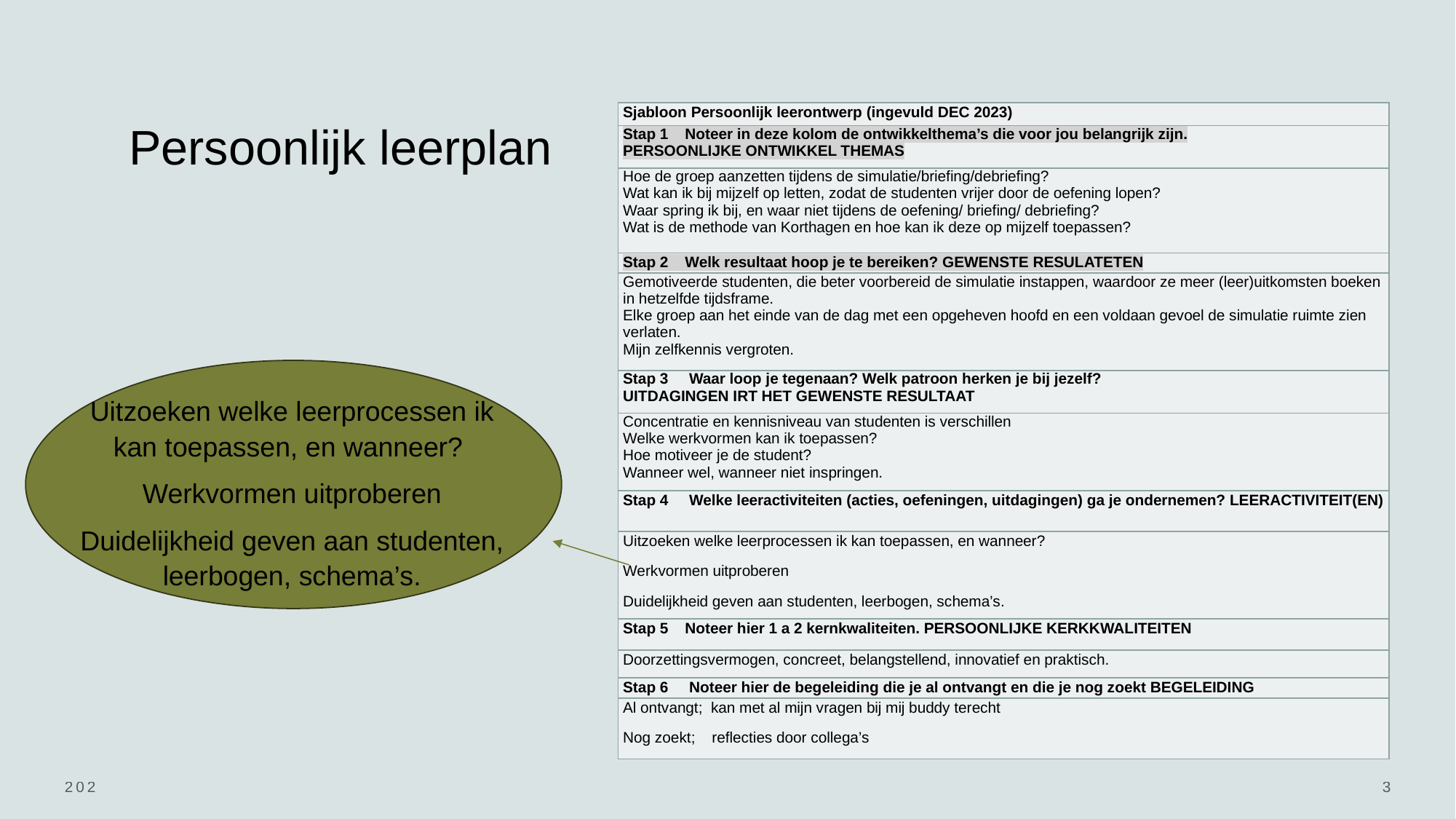

# Persoonlijk leerplan
| Sjabloon Persoonlijk leerontwerp (ingevuld DEC 2023) |
| --- |
| Stap 1 Noteer in deze kolom de ontwikkelthema’s die voor jou belangrijk zijn. PERSOONLIJKE ONTWIKKEL THEMAS |
| Hoe de groep aanzetten tijdens de simulatie/briefing/debriefing? Wat kan ik bij mijzelf op letten, zodat de studenten vrijer door de oefening lopen? Waar spring ik bij, en waar niet tijdens de oefening/ briefing/ debriefing? Wat is de methode van Korthagen en hoe kan ik deze op mijzelf toepassen? |
| Stap 2 Welk resultaat hoop je te bereiken? GEWENSTE RESULATETEN |
| Gemotiveerde studenten, die beter voorbereid de simulatie instappen, waardoor ze meer (leer)uitkomsten boeken in hetzelfde tijdsframe. Elke groep aan het einde van de dag met een opgeheven hoofd en een voldaan gevoel de simulatie ruimte zien verlaten. Mijn zelfkennis vergroten. |
| Stap 3 Waar loop je tegenaan? Welk patroon herken je bij jezelf? UITDAGINGEN IRT HET GEWENSTE RESULTAAT |
| Concentratie en kennisniveau van studenten is verschillen Welke werkvormen kan ik toepassen? Hoe motiveer je de student? Wanneer wel, wanneer niet inspringen. |
| Stap 4 Welke leeractiviteiten (acties, oefeningen, uitdagingen) ga je ondernemen? LEERACTIVITEIT(EN) |
| Uitzoeken welke leerprocessen ik kan toepassen, en wanneer? Werkvormen uitproberen Duidelijkheid geven aan studenten, leerbogen, schema’s. |
| Stap 5 Noteer hier 1 a 2 kernkwaliteiten. PERSOONLIJKE KERKKWALITEITEN |
| Doorzettingsvermogen, concreet, belangstellend, innovatief en praktisch. |
| Stap 6 Noteer hier de begeleiding die je al ontvangt en die je nog zoekt BEGELEIDING |
| Al ontvangt; kan met al mijn vragen bij mij buddy terecht Nog zoekt; reflecties door collega’s |

Uitzoeken welke leerprocessen ik kan toepassen, en wanneer?
Werkvormen uitproberen
Duidelijkheid geven aan studenten, leerbogen, schema’s.
2024
3